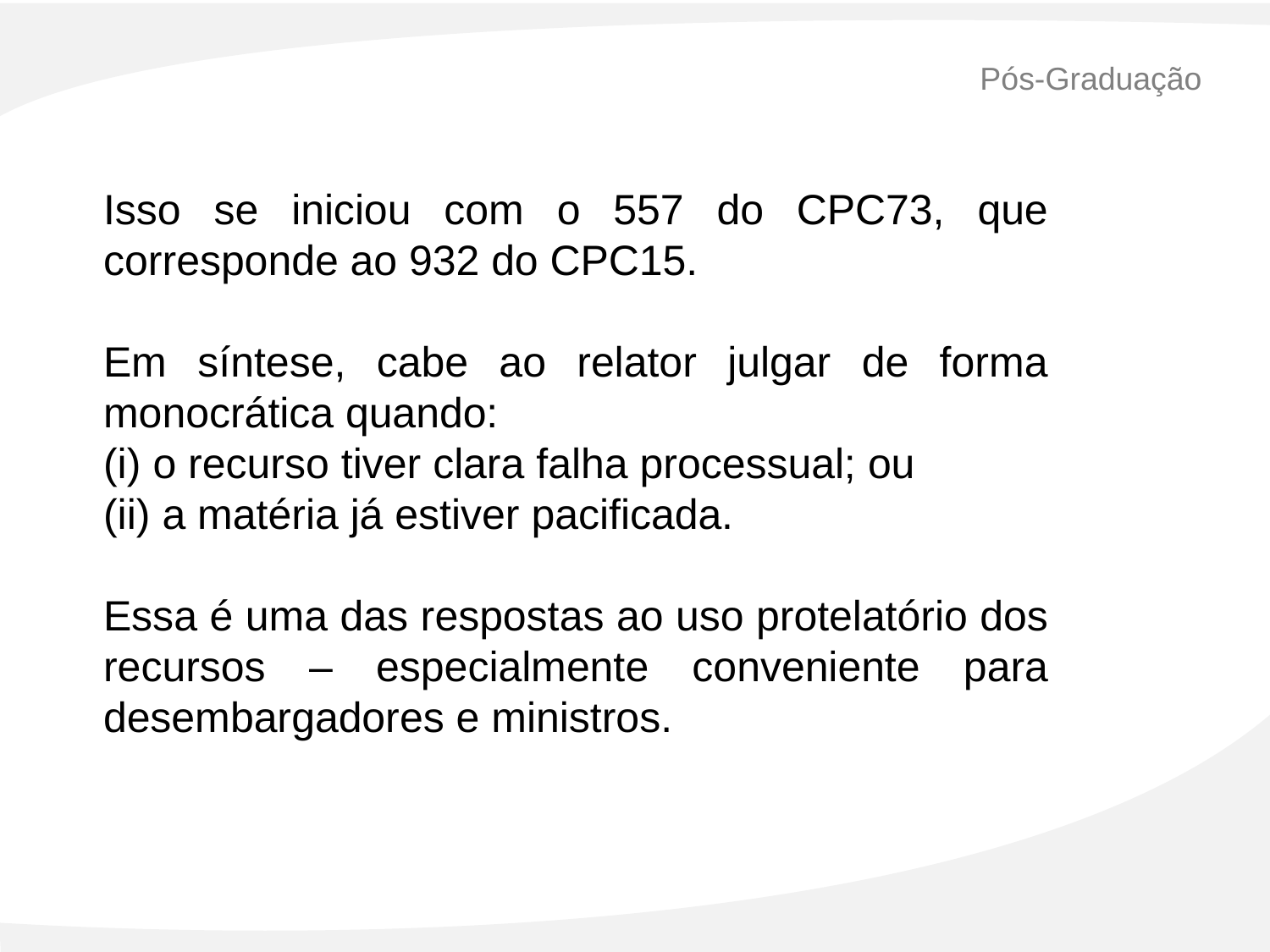

# Pós-Graduação
Isso se iniciou com o 557 do CPC73, que corresponde ao 932 do CPC15.

Em síntese, cabe ao relator julgar de forma monocrática quando:
(i) o recurso tiver clara falha processual; ou
(ii) a matéria já estiver pacificada.

Essa é uma das respostas ao uso protelatório dos recursos – especialmente conveniente para desembargadores e ministros.